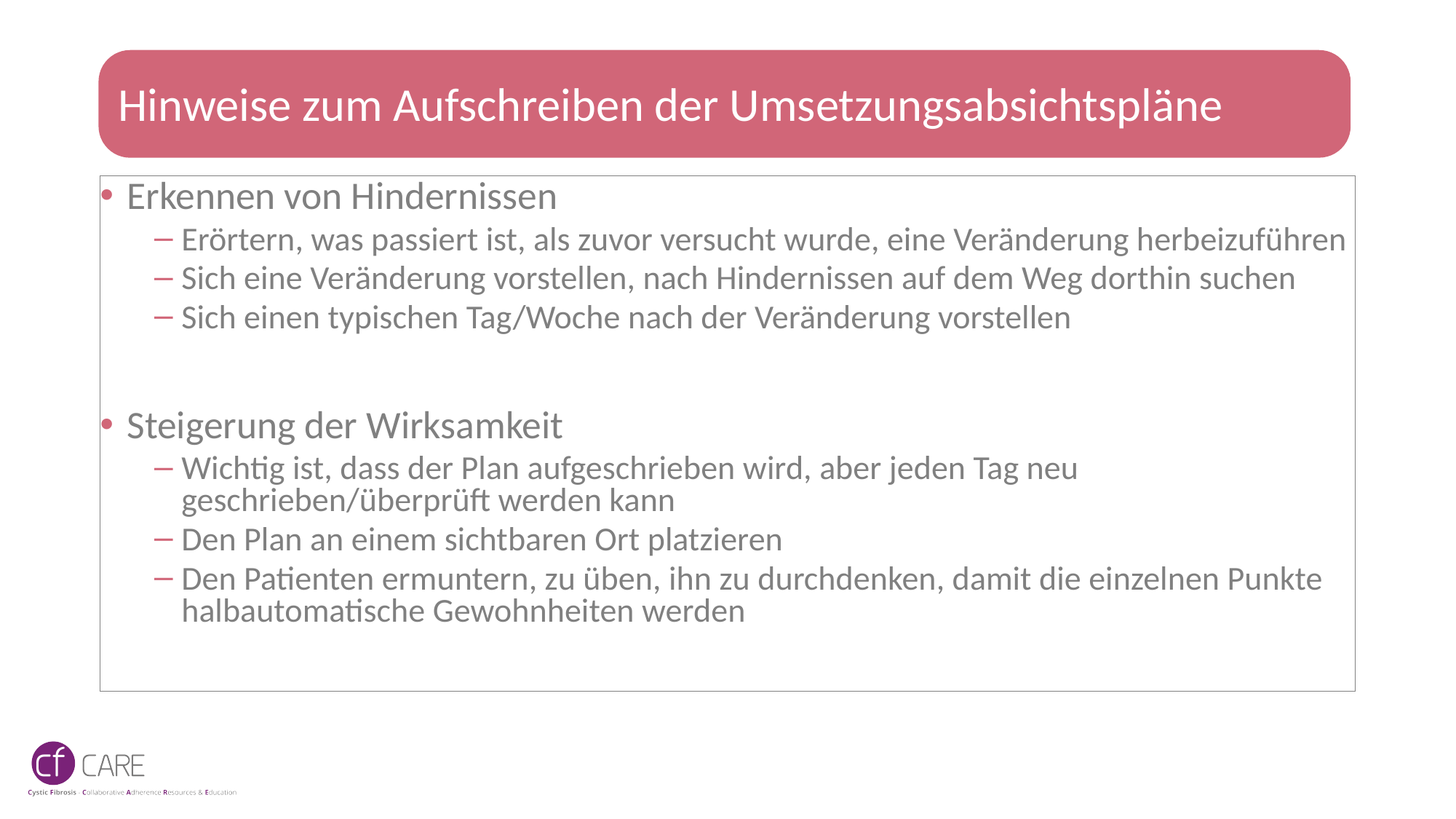

# Hinweise zum Aufschreiben der Umsetzungsabsichtspläne
Erkennen von Hindernissen
Erörtern, was passiert ist, als zuvor versucht wurde, eine Veränderung herbeizuführen
Sich eine Veränderung vorstellen, nach Hindernissen auf dem Weg dorthin suchen
Sich einen typischen Tag/Woche nach der Veränderung vorstellen

Steigerung der Wirksamkeit
Wichtig ist, dass der Plan aufgeschrieben wird, aber jeden Tag neu geschrieben/überprüft werden kann
Den Plan an einem sichtbaren Ort platzieren
Den Patienten ermuntern, zu üben, ihn zu durchdenken, damit die einzelnen Punkte
halbautomatische Gewohnheiten werden